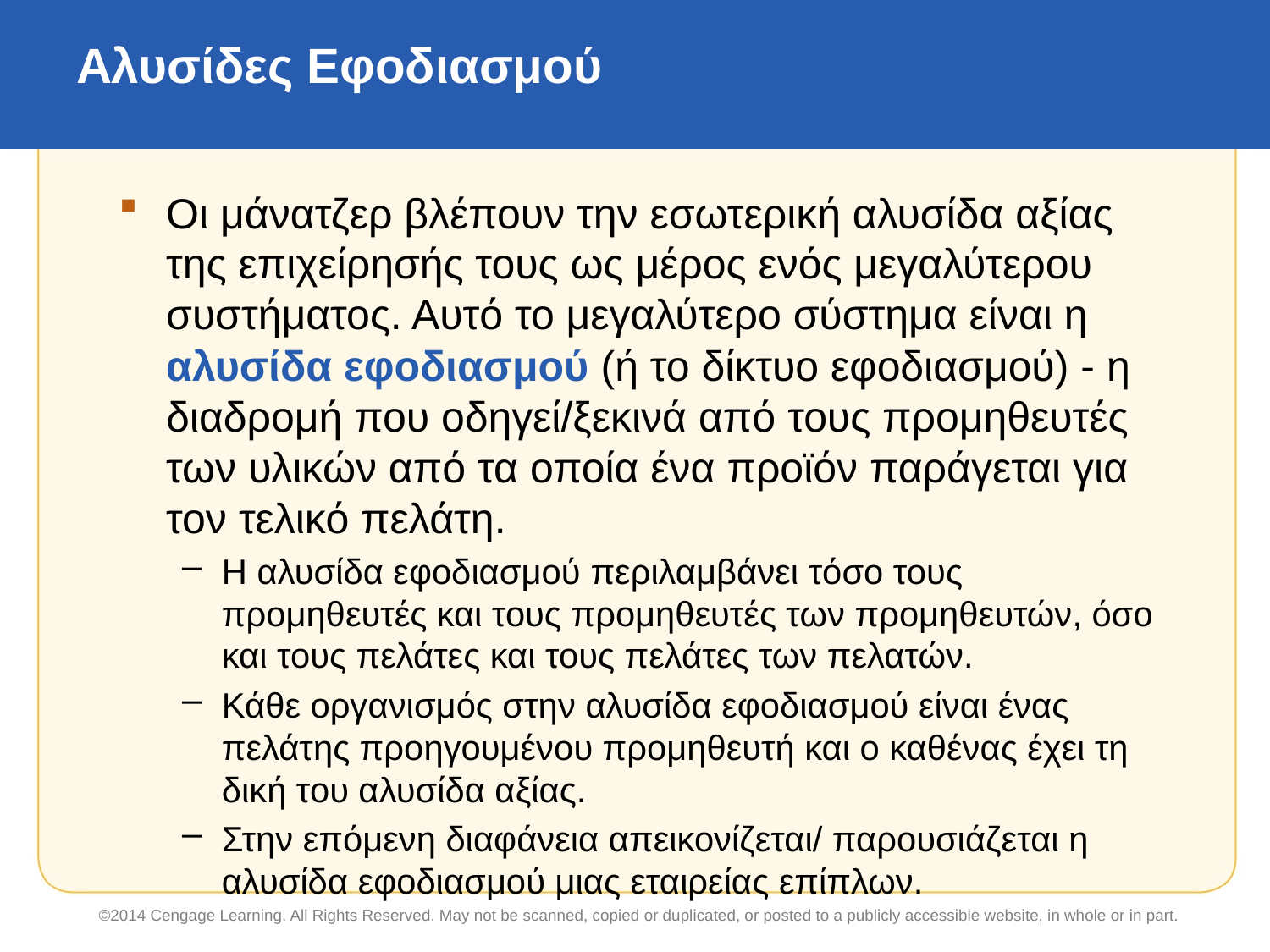

# Αλυσίδες Εφοδιασμού
Οι μάνατζερ βλέπουν την εσωτερική αλυσίδα αξίας της επιχείρησής τους ως μέρος ενός μεγαλύτερου συστήματος. Αυτό το μεγαλύτερο σύστημα είναι η αλυσίδα εφοδιασμού (ή το δίκτυο εφοδιασμού) - η διαδρομή που οδηγεί/ξεκινά από τους προμηθευτές των υλικών από τα οποία ένα προϊόν παράγεται για τον τελικό πελάτη.
Η αλυσίδα εφοδιασμού περιλαμβάνει τόσο τους προμηθευτές και τους προμηθευτές των προμηθευτών, όσο και τους πελάτες και τους πελάτες των πελατών.
Κάθε οργανισμός στην αλυσίδα εφοδιασμού είναι ένας πελάτης προηγουμένου προμηθευτή και ο καθένας έχει τη δική του αλυσίδα αξίας.
Στην επόμενη διαφάνεια απεικονίζεται/ παρουσιάζεται η αλυσίδα εφοδιασμού μιας εταιρείας επίπλων.
©2014 Cengage Learning. All Rights Reserved. May not be scanned, copied or duplicated, or posted to a publicly accessible website, in whole or in part.